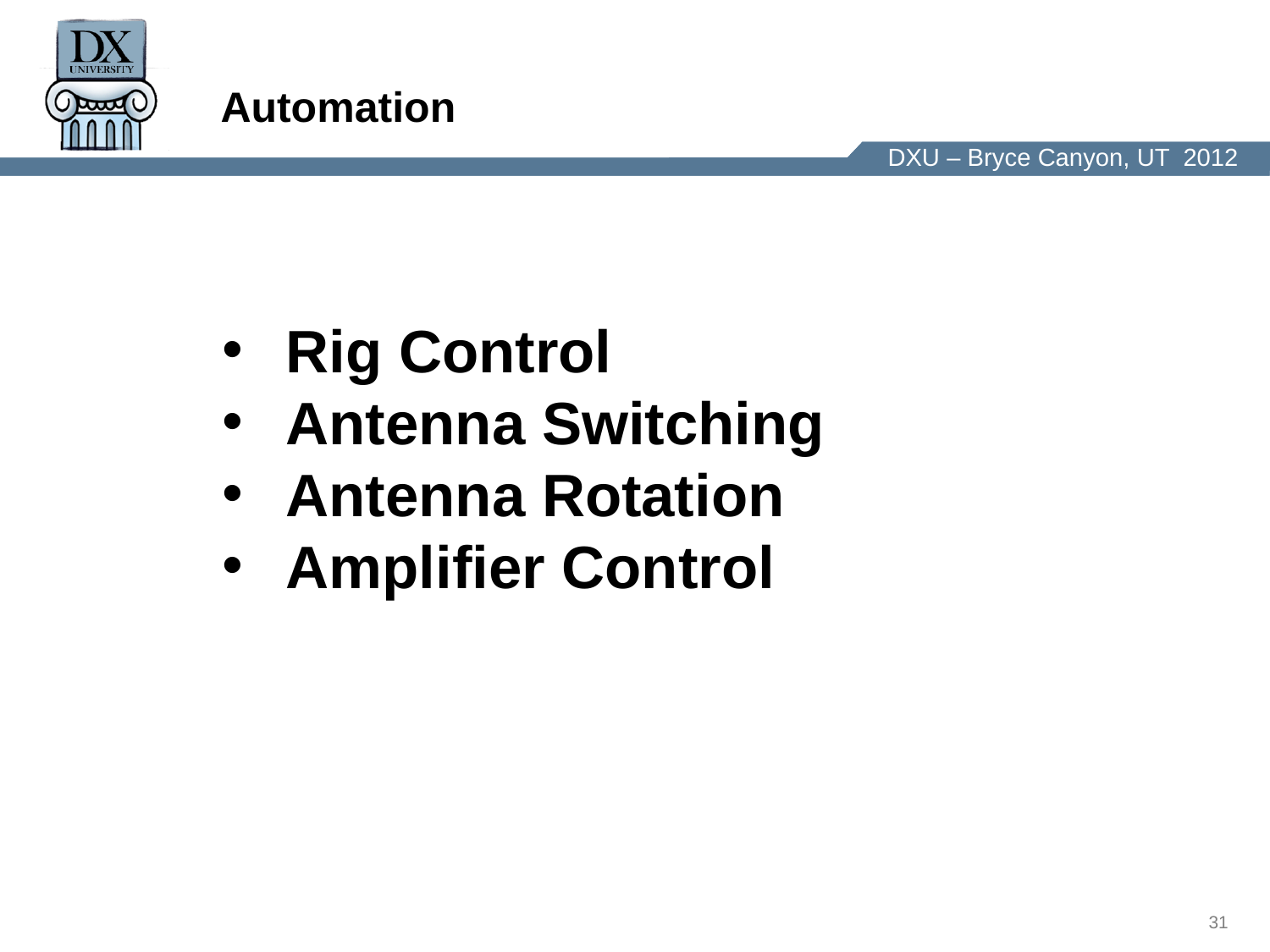

Automation
Rig Control
Antenna Switching
Antenna Rotation
Amplifier Control